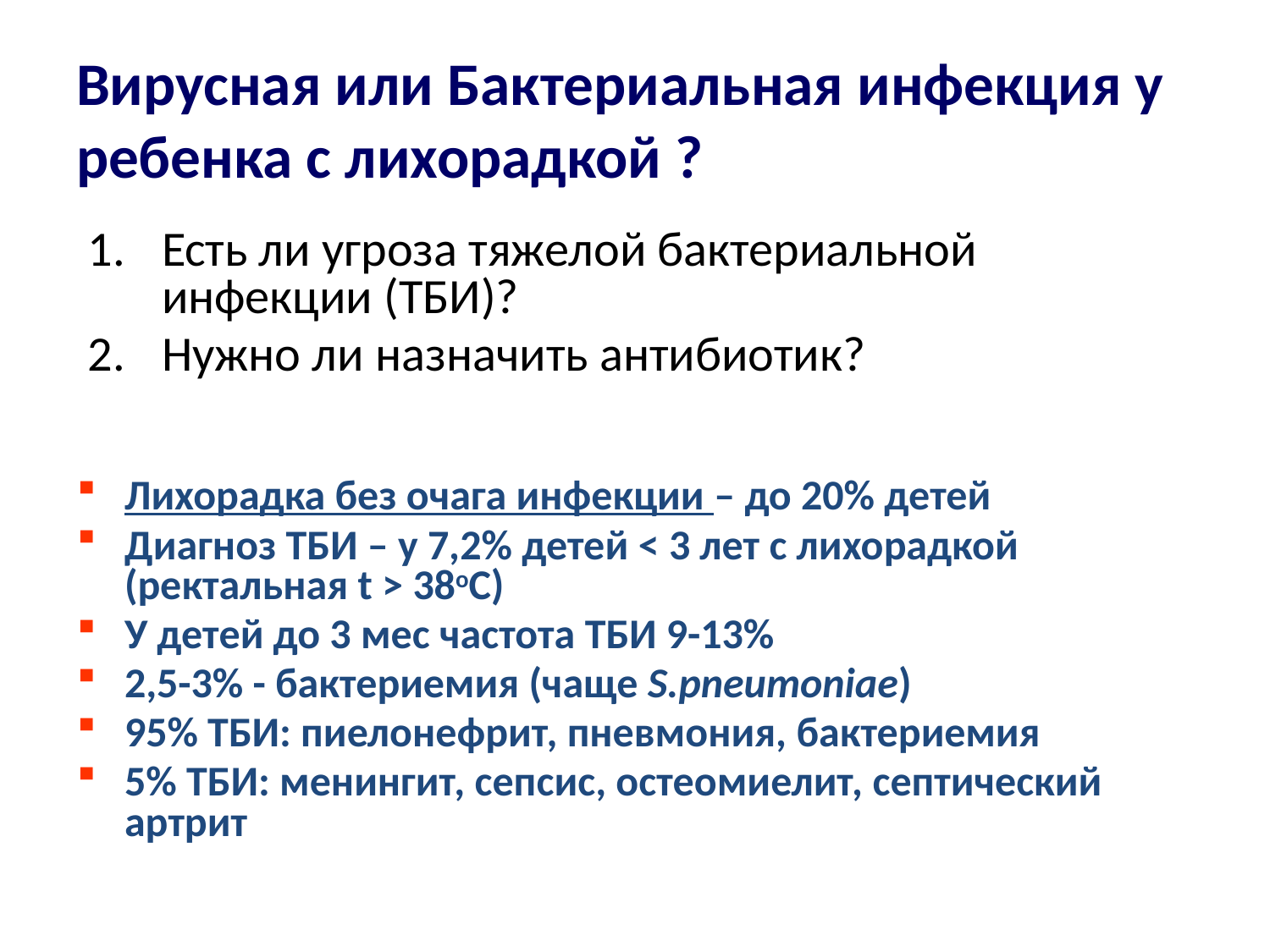

# Вирусная или Бактериальная инфекция у ребенка с лихорадкой ?
Есть ли угроза тяжелой бактериальной инфекции (ТБИ)?
Нужно ли назначить антибиотик?
Лихорадка без очага инфекции – до 20% детей
Диагноз ТБИ – у 7,2% детей < 3 лет с лихорадкой (ректальная t > 38оС)
У детей до 3 мес частота ТБИ 9-13%
2,5-3% - бактериемия (чаще S.pneumoniae)
95% ТБИ: пиелонефрит, пневмония, бактериемия
5% ТБИ: менингит, сепсис, остеомиелит, септический артрит